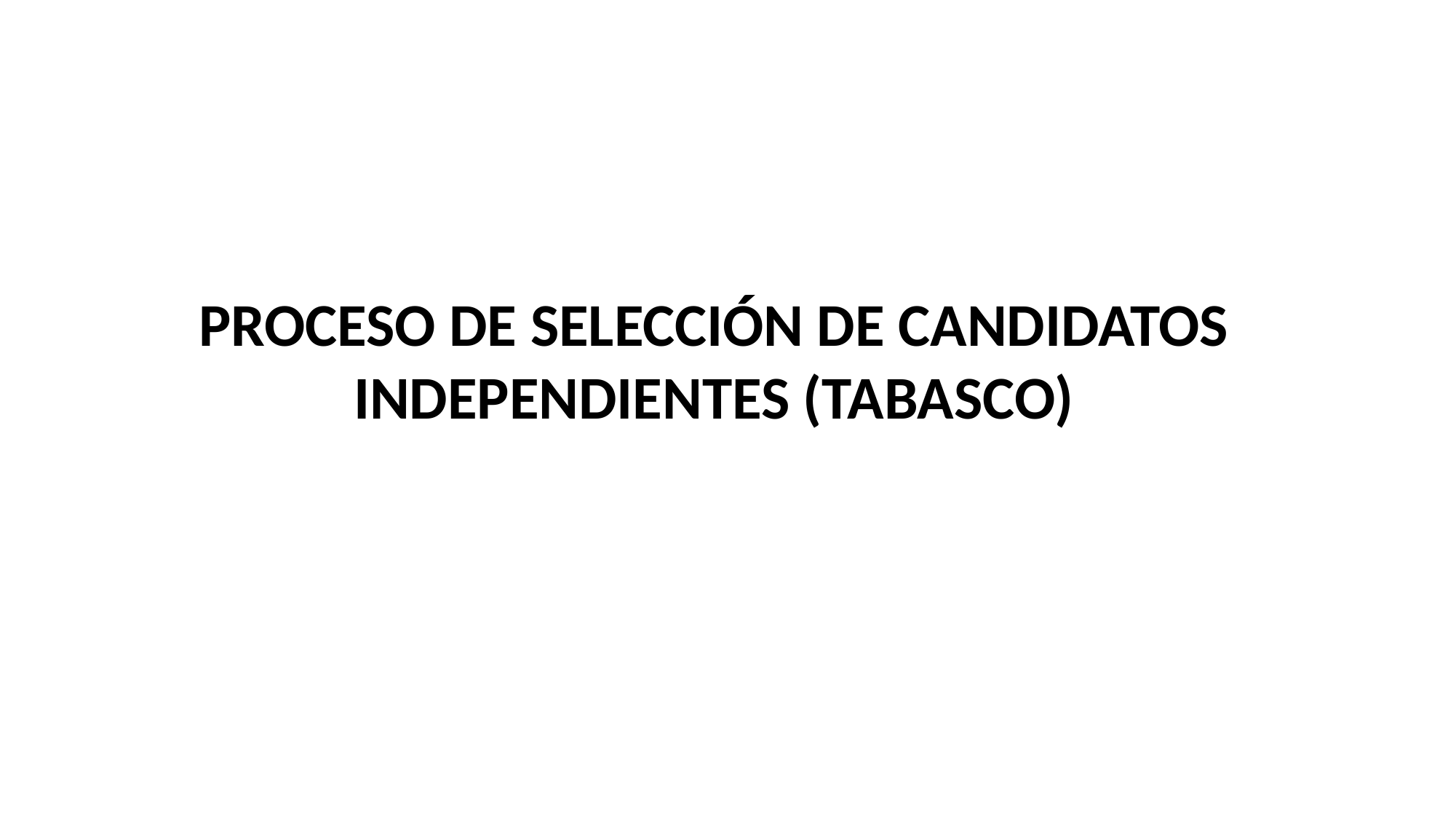

PROCESO DE SELECCIÓN DE CANDIDATOS INDEPENDIENTES (TABASCO)